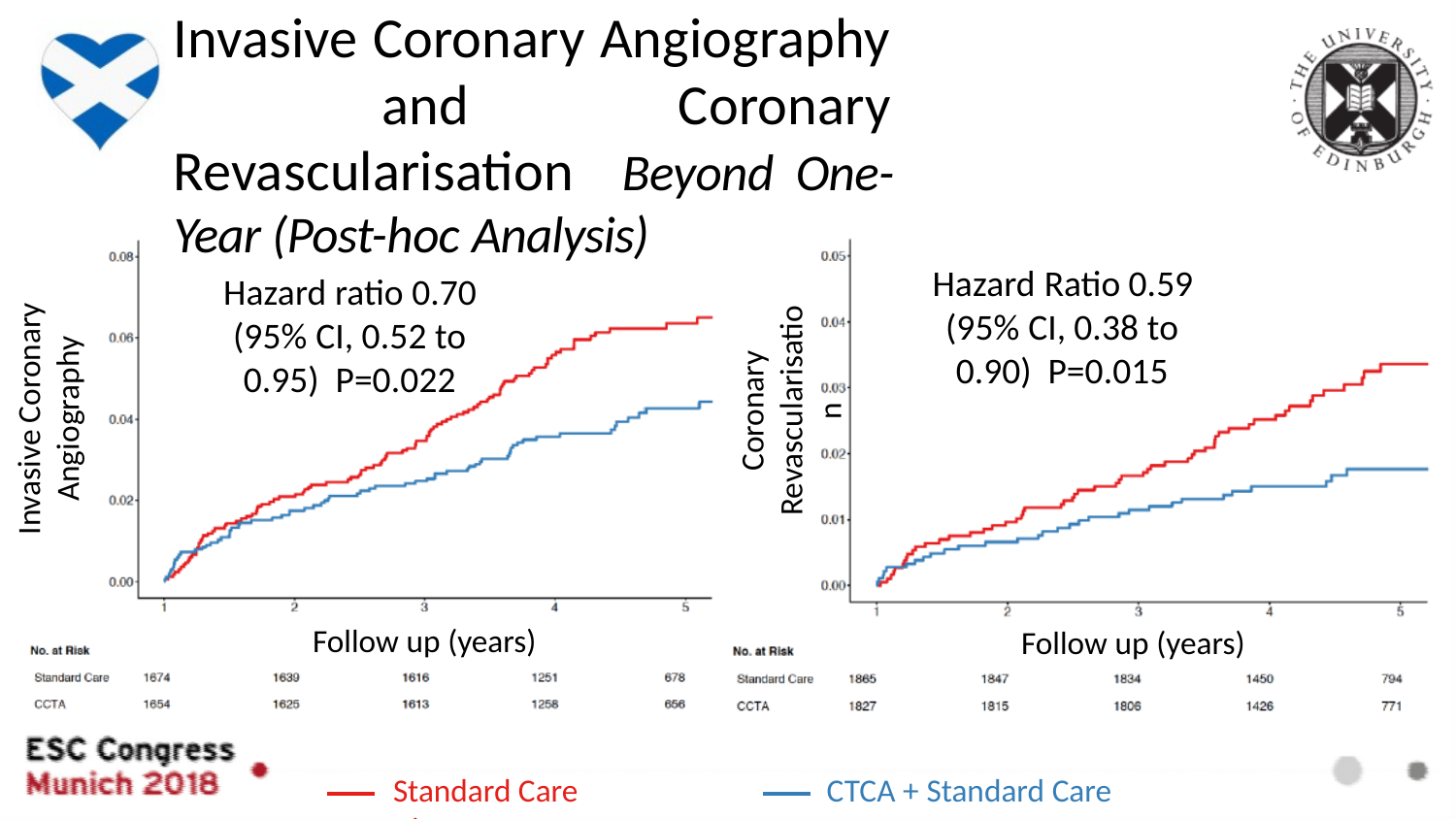

# Invasive Coronary Angiography  and Coronary Revascularisation  Beyond One-Year (Post-hoc Analysis)

Hazard Ratio 0.59
(95% CI, 0.38 to 0.90)  P=0.015
Hazard ratio 0.70
(95% CI, 0.52 to 0.95)  P=0.022

Coronary
Revascularisation
Invasive Coronary
Angiography
Follow up (years)
Follow up (years)
CTCA + Standard Care
Standard Care Alone